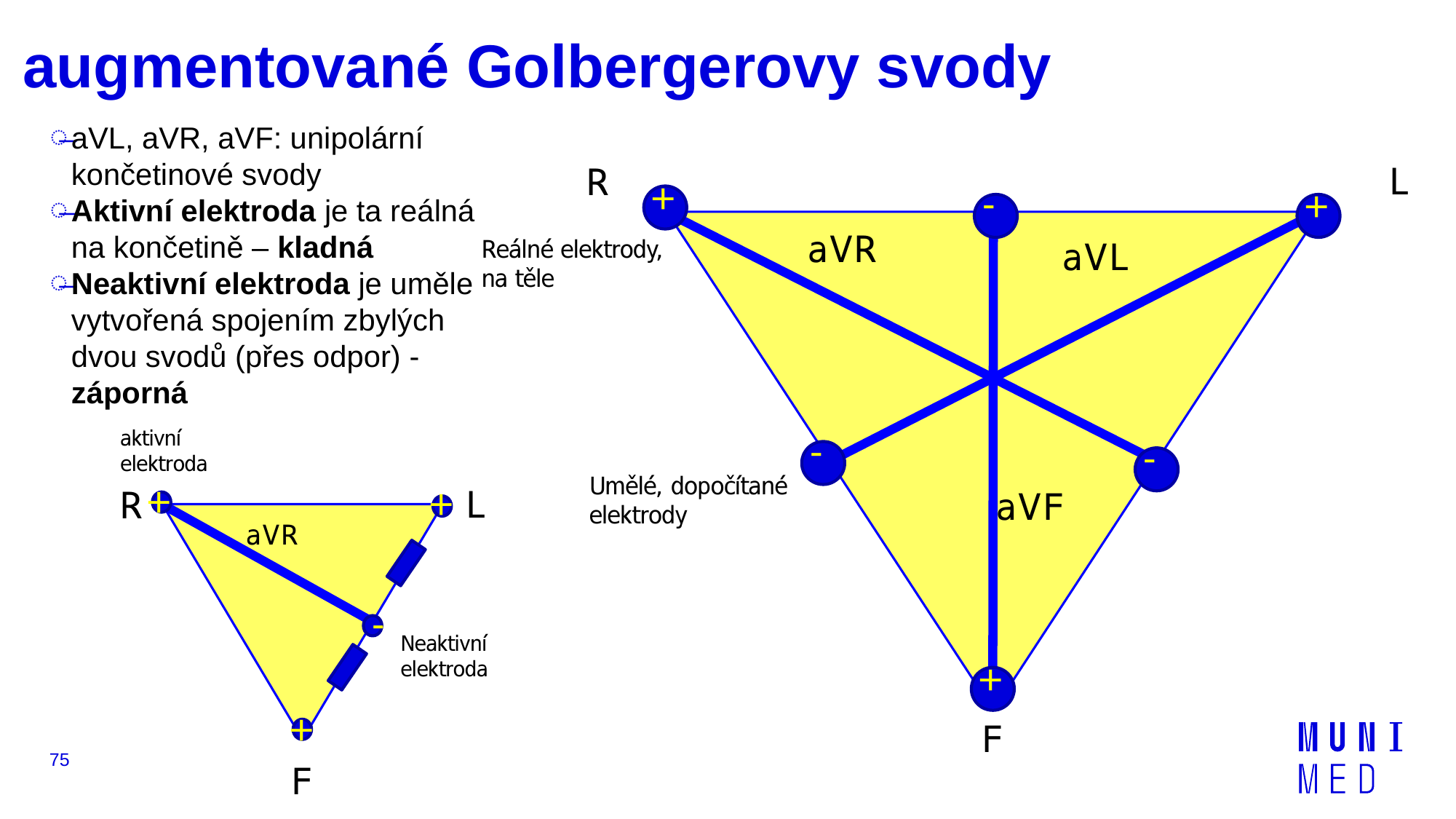

# augmentované Golbergerovy svody
aVL, aVR, aVF: unipolární končetinové svody
Aktivní elektroda je ta reálná na končetině – kladná
Neaktivní elektroda je uměle vytvořená spojením zbylých dvou svodů (přes odpor) - záporná

L
R
+

-

+

aVR
Reálné elektrody, na těle
aVL
aktivní elektroda
+

+

L
R

aVR

-

Neaktivní elektroda

+

F
-

-

Umělé, dopočítané elektrody
aVF
+

F
75